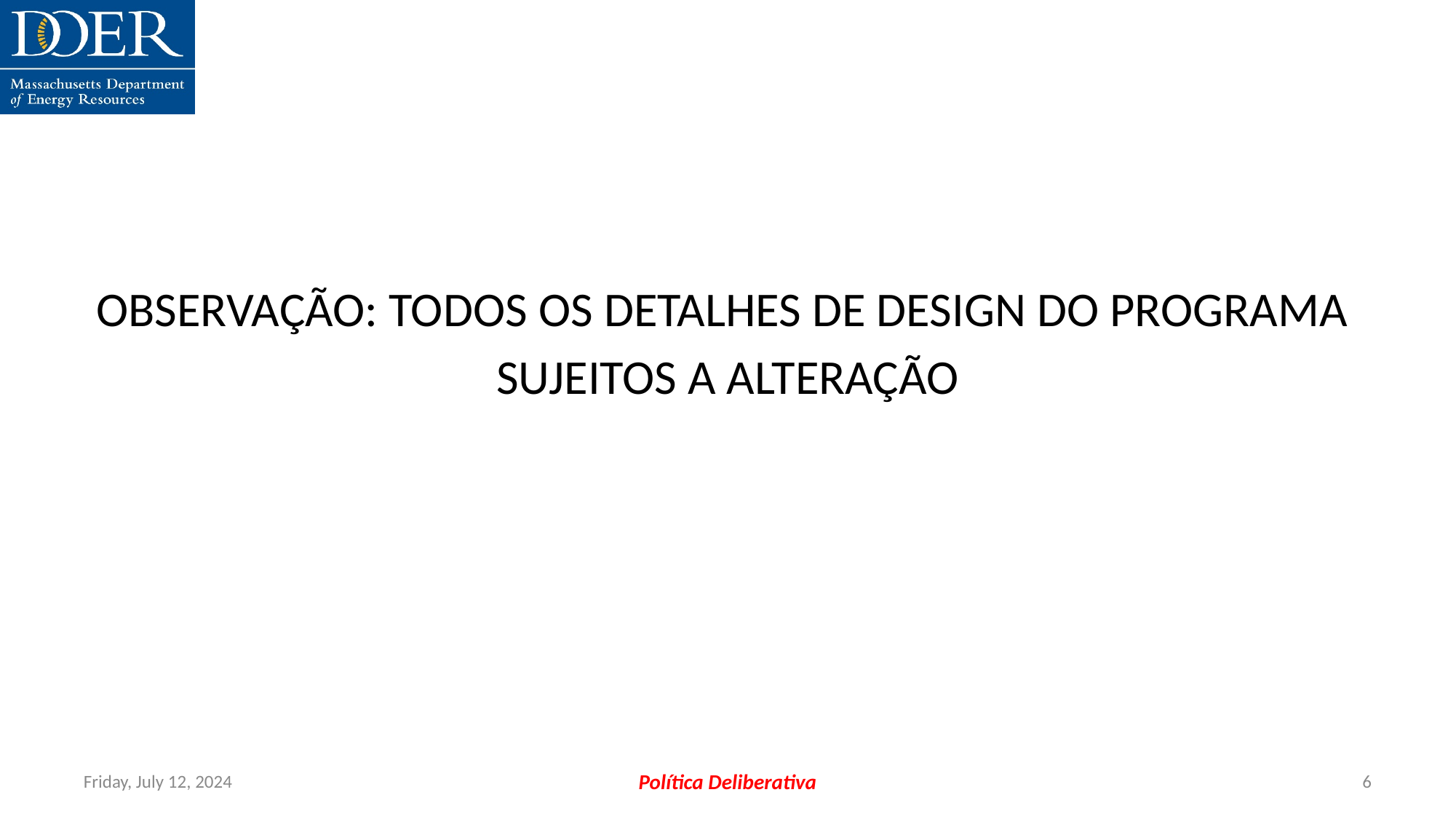

OBSERVAÇÃO: TODOS OS DETALHES DE DESIGN DO PROGRAMA
SUJEITOS A ALTERAÇÃO

Friday, July 12, 2024
Política Deliberativa
6